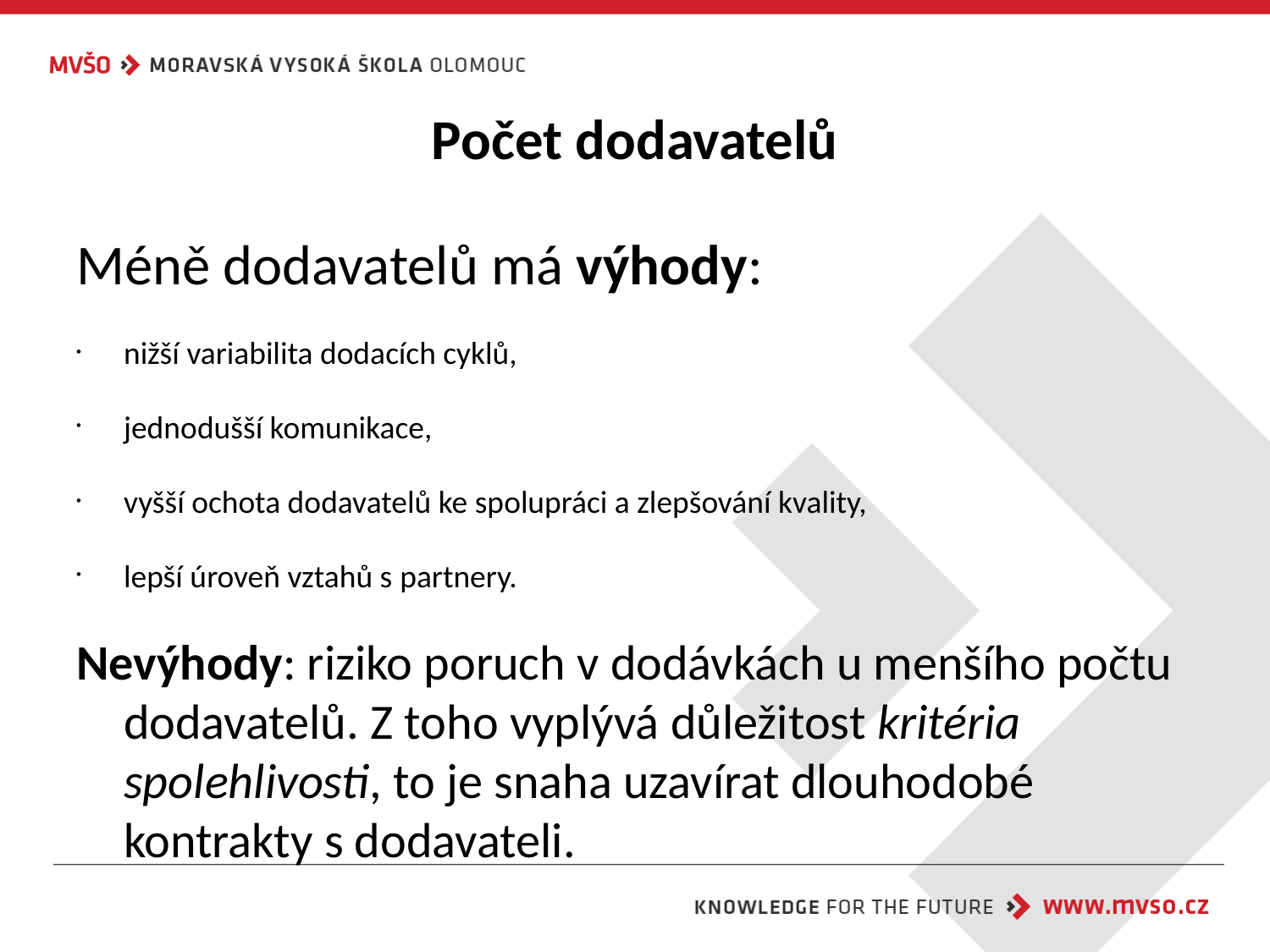

# Počet dodavatelů
Méně dodavatelů má výhody:
nižší variabilita dodacích cyklů,
jednodušší komunikace,
vyšší ochota dodavatelů ke spolupráci a zlepšování kvality,
lepší úroveň vztahů s partnery.
Nevýhody: riziko poruch v dodávkách u menšího počtu dodavatelů. Z toho vyplývá důležitost kritéria spolehlivosti, to je snaha uzavírat dlouhodobé kontrakty s dodavateli.